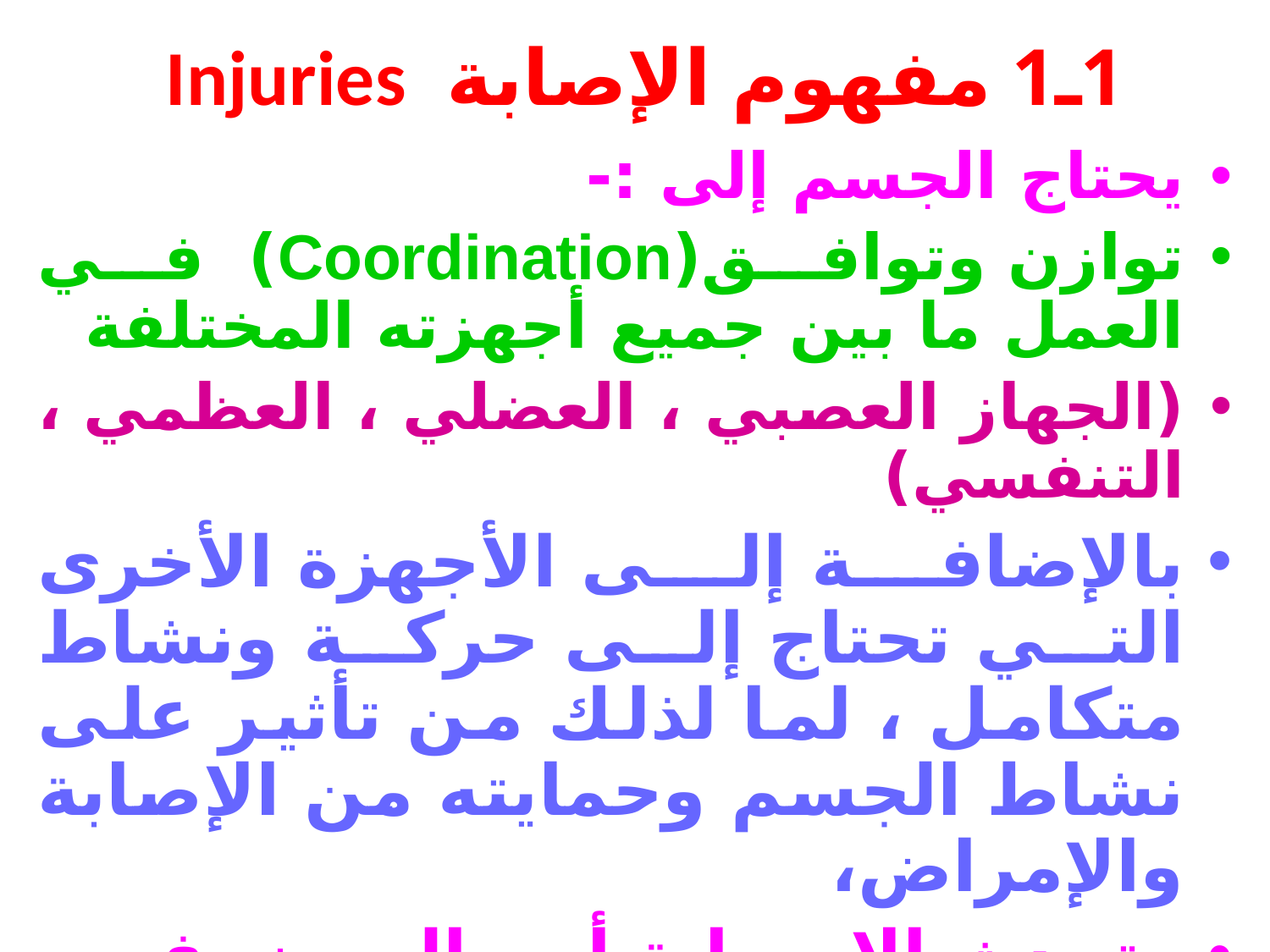

# 1ـ1 مفهوم الإصابة  Injuries
يحتاج الجسم إلى :-
توازن وتوافق(Coordination)  في العمل ما بين جميع أجهزته المختلفة
(الجهاز العصبي ، العضلي ، العظمي ، التنفسي)
بالإضافة إلى الأجهزة الأخرى التي تحتاج إلى حركة ونشاط متكامل ، لما لذلك من تأثير على نشاط الجسم وحمايته من الإصابة والإمراض،
وتحدث الإصابة أو المرض في حال اختلال هذا التوازن.